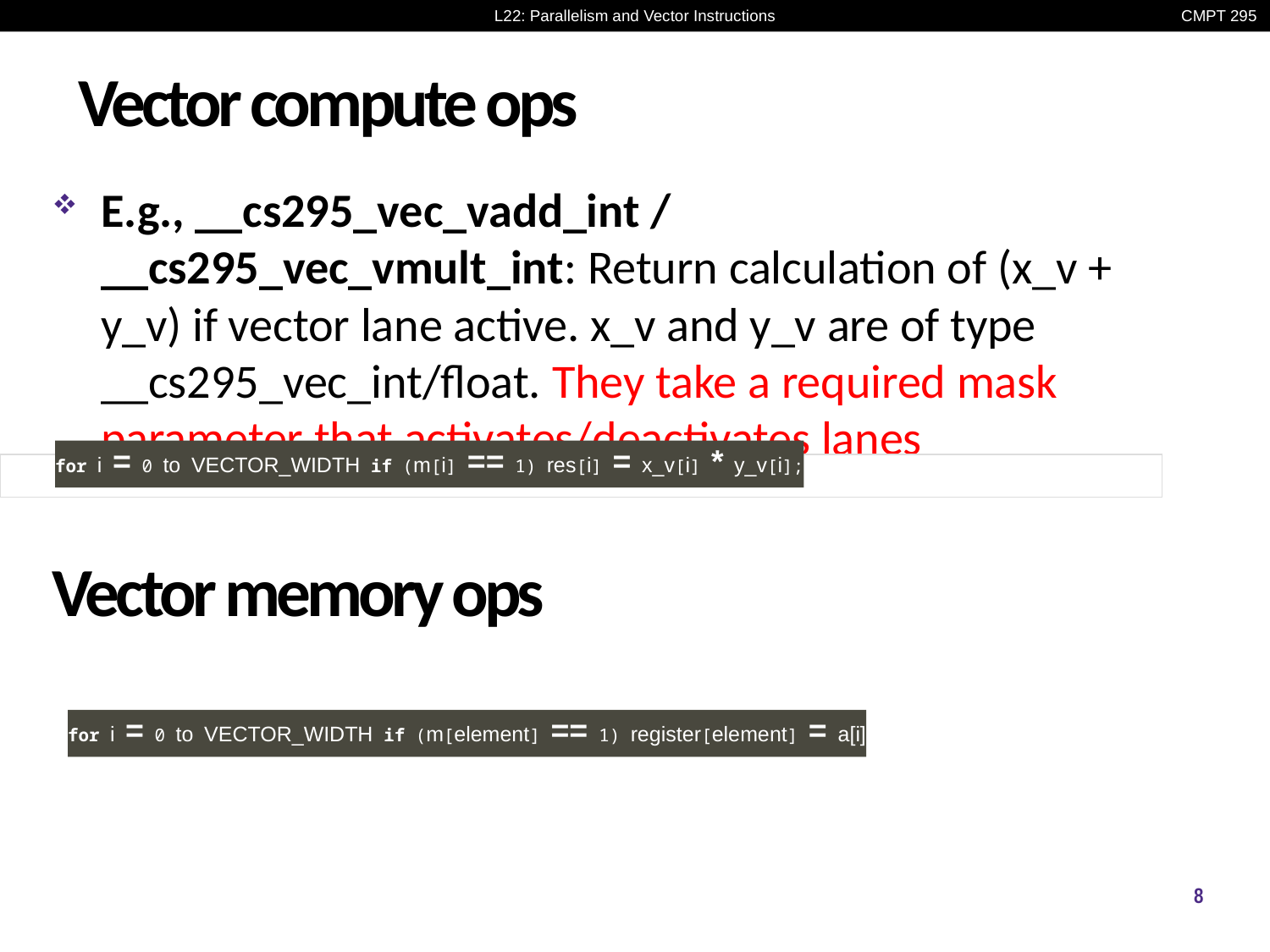

# Vector compute ops
E.g., __cs295_vec_vadd_int / __cs295_vec_vmult_int: Return calculation of (x_v + y_v) if vector lane active. x_v and y_v are of type __cs295_vec_int/float. They take a required mask parameter that activates/deactivates lanes

for i = 0 to VECTOR_WIDTH if (m[i] == 1) res[i] = x_v[i] * y_v[i];
|  |
| --- |
Vector memory ops

for i = 0 to VECTOR_WIDTH if (m[element] == 1) register[element] = a[i]
8